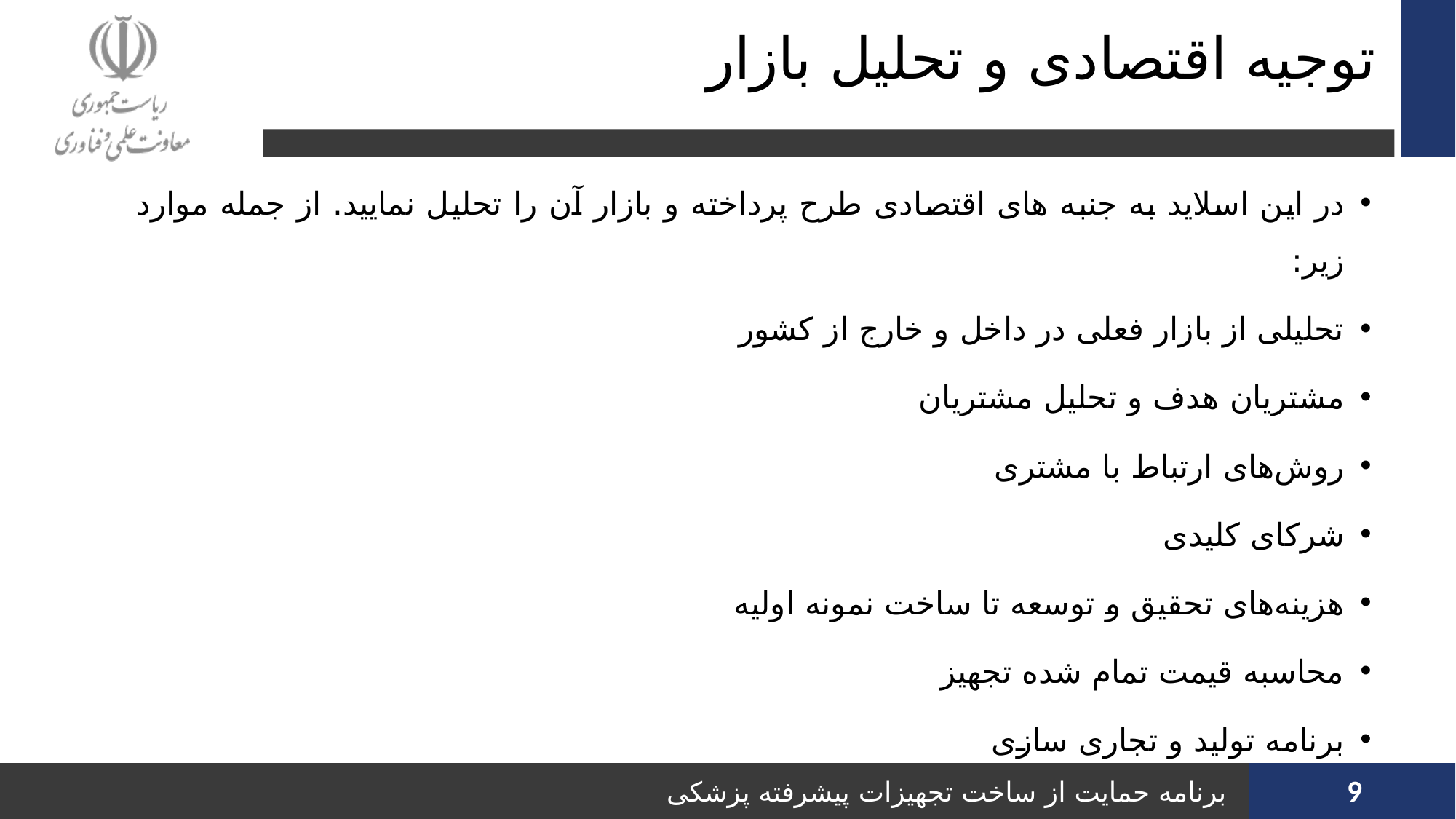

# توجیه اقتصادی و تحلیل بازار
در این اسلاید به جنبه های اقتصادی طرح پرداخته و بازار آن را تحلیل نمایید. از جمله موارد زیر:
تحلیلی از بازار فعلی در داخل و خارج از کشور
مشتریان هدف و تحلیل مشتریان
روش‌های ارتباط با مشتری
شرکای کلیدی
هزینه‌های تحقیق و توسعه تا ساخت نمونه اولیه
محاسبه قیمت تمام شده تجهیز
برنامه تولید و تجاری سازی

9